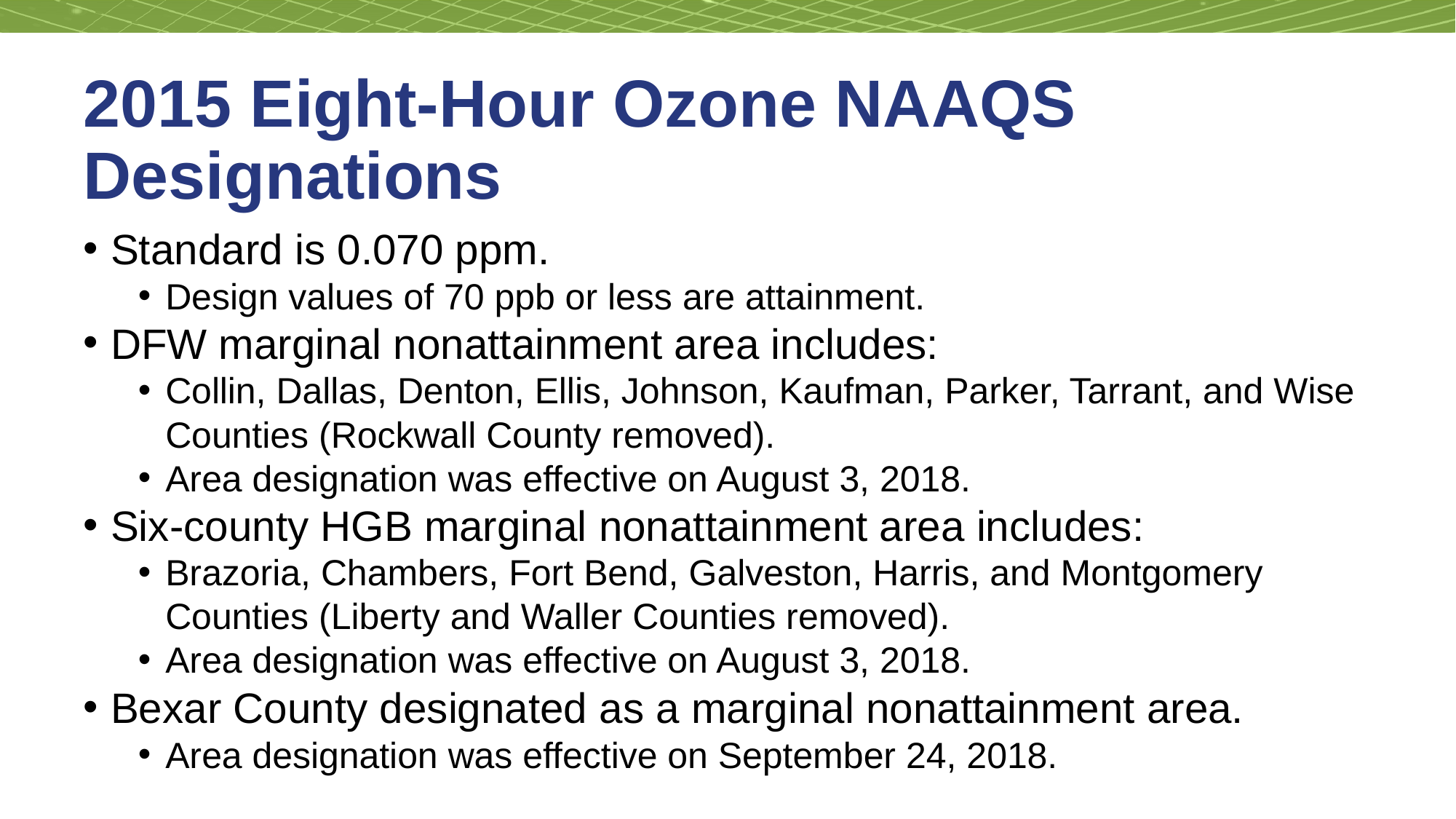

# 2015 Eight-Hour Ozone NAAQS Designations
Standard is 0.070 ppm.
Design values of 70 ppb or less are attainment.
DFW marginal nonattainment area includes:
Collin, Dallas, Denton, Ellis, Johnson, Kaufman, Parker, Tarrant, and Wise Counties (Rockwall County removed).
Area designation was effective on August 3, 2018.
Six-county HGB marginal nonattainment area includes:
Brazoria, Chambers, Fort Bend, Galveston, Harris, and Montgomery Counties (Liberty and Waller Counties removed).
Area designation was effective on August 3, 2018.
Bexar County designated as a marginal nonattainment area.
Area designation was effective on September 24, 2018.